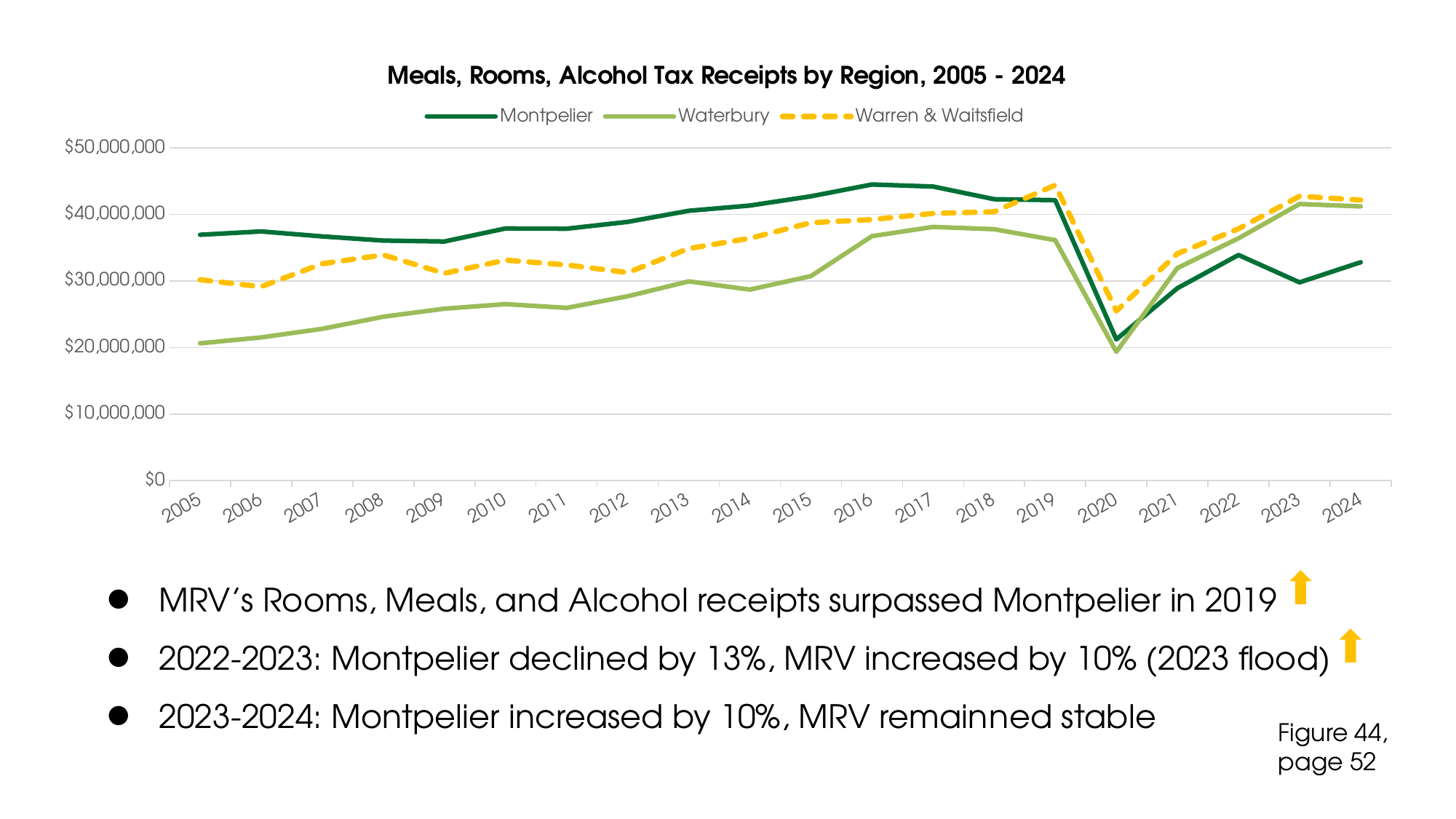

### Chart: Meals, Rooms, Alcohol Tax Receipts by Region, 2005 - 2024

| Category | Montpelier | Waterbury | Warren & Waitsfield  |
|---|---|---|---|
| 2005 | 36927250.63809524 | 20616179.153809525 | 30175330.22 |
| 2006 | 37429061.836592264 | 21512189.449151788 | 29132879.37288691 |
| 2007 | 36681464.115056284 | 22804395.41907573 | 32590173.87260179 |
| 2008 | 36056793.66839292 | 24616584.118089393 | 33900683.1715768 |
| 2009 | 35923772.12946485 | 25824973.999780923 | 31140649.82564313 |
| 2010 | 37875125.71261053 | 26506637.0628921 | 33124110.334606707 |
| 2011 | 37837390.05720662 | 25948803.01399046 | 32400127.53787027 |
| 2012 | 38864925.43894441 | 27690204.660644446 | 31250969.801323213 |
| 2013 | 40530868.3518203 | 29932286.600540016 | 34860103.16429213 |
| 2014 | 41316047.238787636 | 28696160.919463586 | 36400065.17787219 |
| 2015 | 42704804.7947494 | 30717090.423615184 | 38744058.891259745 |
| 2016 | 44485800.43116742 | 36720003.814404495 | 39212623.69697813 |
| 2017 | 44172993.24405365 | 38111837.78331022 | 40137560.37638467 |
| 2018 | 42275356.35923332 | 37765473.76498465 | 40388332.89479784 |
| 2019 | 42129161.410331026 | 36122907.30411059 | 44380345.04583485 |
| 2020 | 21208482.128479857 | 19345215.93805132 | 25485777.10632856 |
| 2021 | 28902728.180765398 | 31932727.528198697 | 34093771.18499834 |
| 2022 | 33891500.6415028 | 36399954.702827565 | 37825510.45367071 |
| 2023 | 29780147.193638377 | 41550172.28920388 | 42717689.96398448 |
| 2024 | 32800134.0 | 41187919.0 | 42149272.0 |
MRV’s Rooms, Meals, and Alcohol receipts surpassed Montpelier in 2019
2022-2023: Montpelier declined by 13%, MRV increased by 10% (2023 flood)
2023-2024: Montpelier increased by 10%, MRV remainned stable

Figure 44, page 52